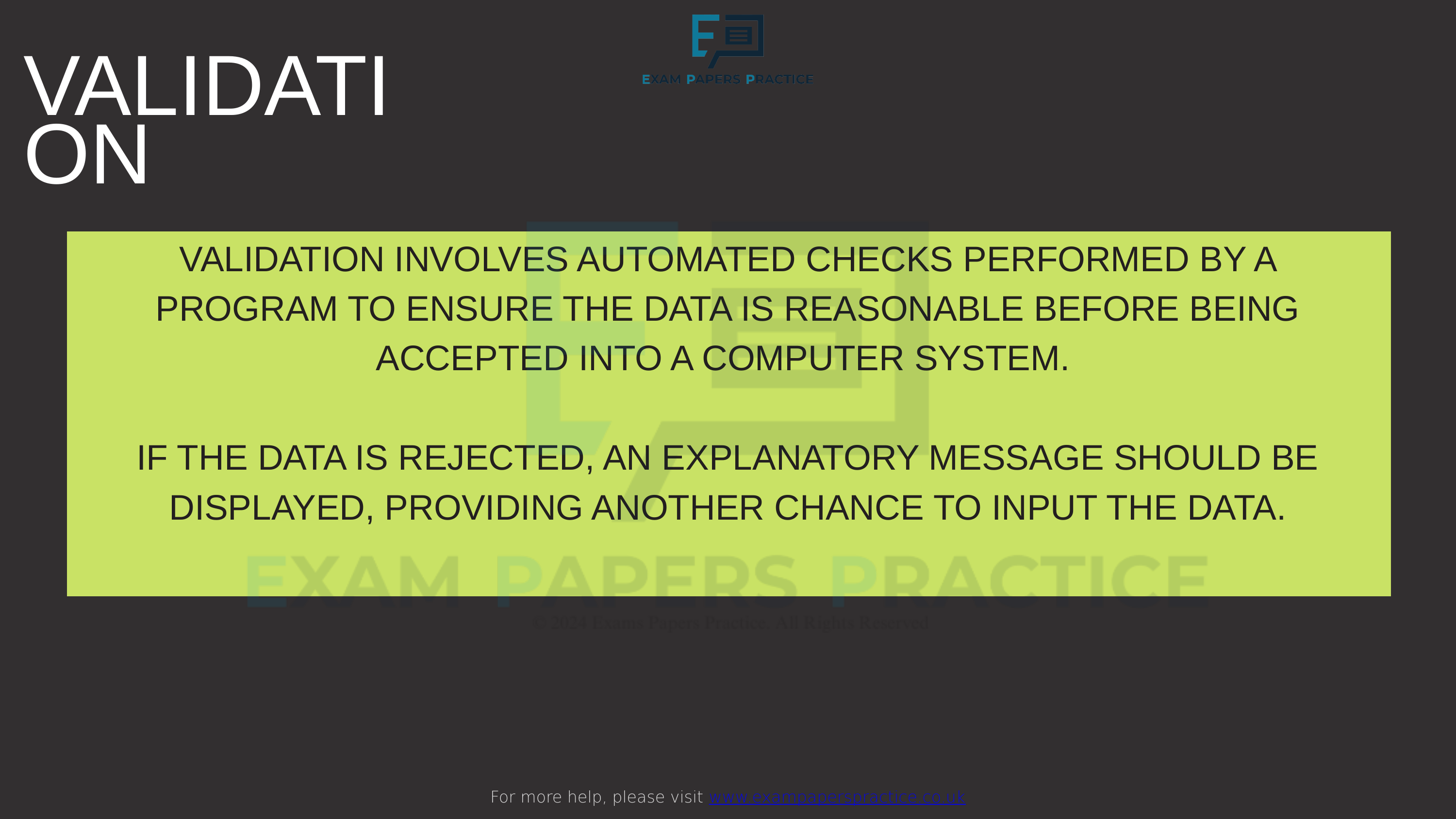

For more help, please visit www.exampaperspractice.co.uk
VALIDATION
VALIDATION INVOLVES AUTOMATED CHECKS PERFORMED BY A PROGRAM TO ENSURE THE DATA IS REASONABLE BEFORE BEING ACCEPTED INTO A COMPUTER SYSTEM.

IF THE DATA IS REJECTED, AN EXPLANATORY MESSAGE SHOULD BE DISPLAYED, PROVIDING ANOTHER CHANCE TO INPUT THE DATA.